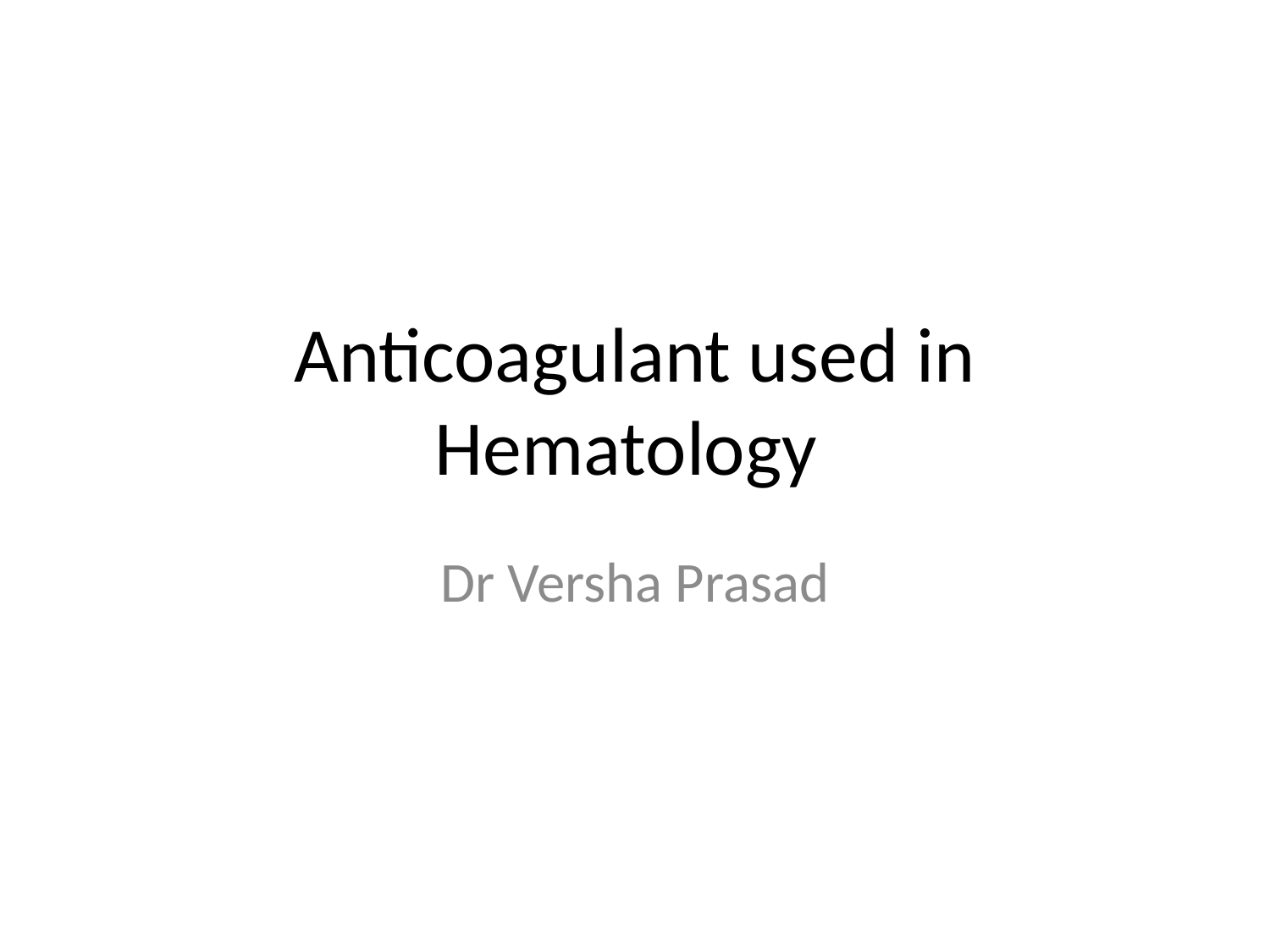

# Anticoagulant used in Hematology
Dr Versha Prasad